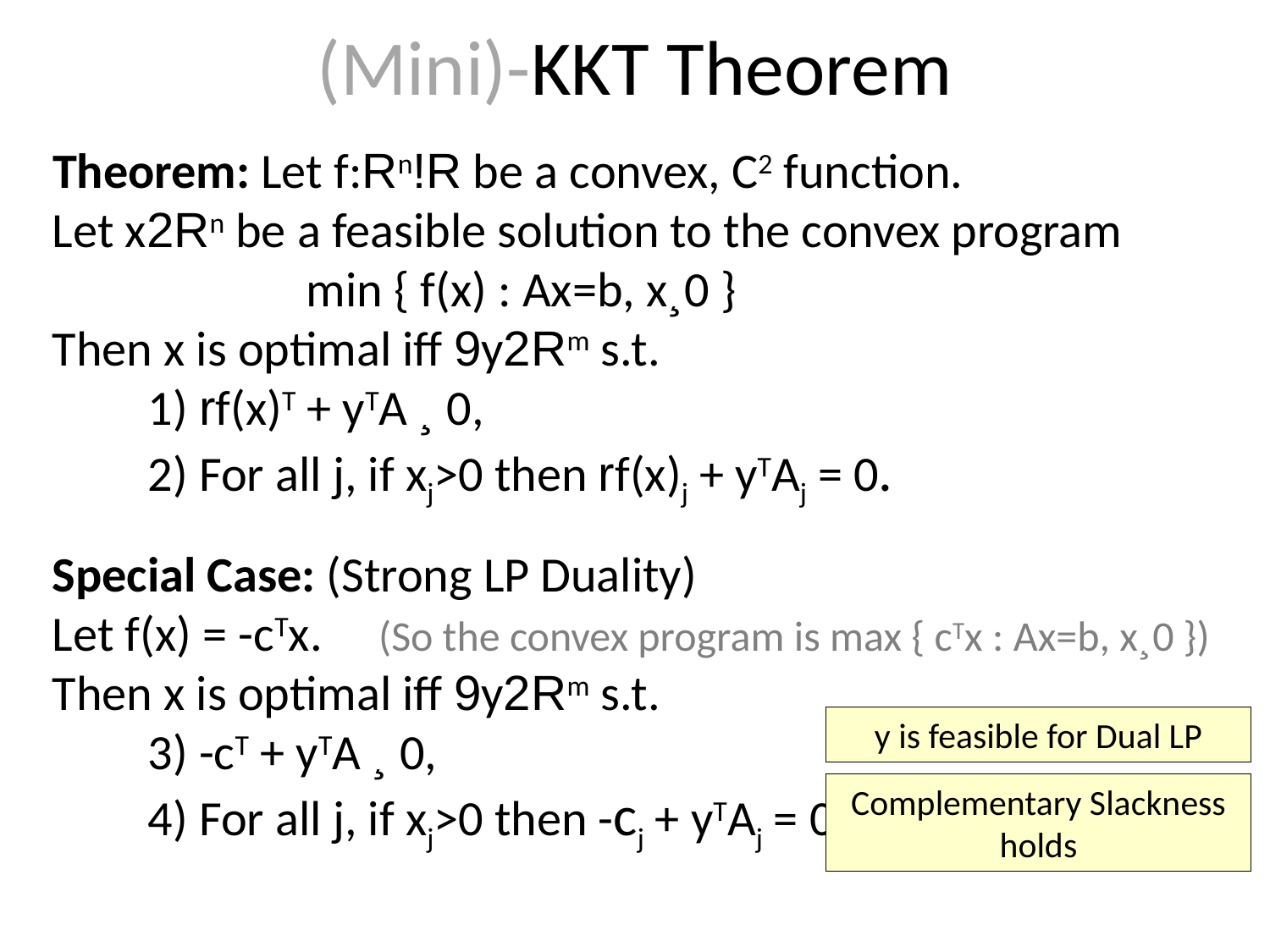

# (Mini)-KKT Theorem
Theorem: Let f:Rn!R be a convex, C2 function.
Let x2Rn be a feasible solution to the convex program
		min { f(x) : Ax=b, x¸0 }
Then x is optimal iff 9y2Rm s.t.
 rf(x)T + yTA ¸ 0,
 For all j, if xj>0 then rf(x)j + yTAj = 0.

Special Case: (Strong LP Duality)
Let f(x) = -cTx.     (So the convex program is max { cTx : Ax=b, x¸0 })
Then x is optimal iff 9y2Rm s.t.
 -cT + yTA ¸ 0,
 For all j, if xj>0 then -cj + yTAj = 0.
y is feasible for Dual LP
Complementary Slackness holds